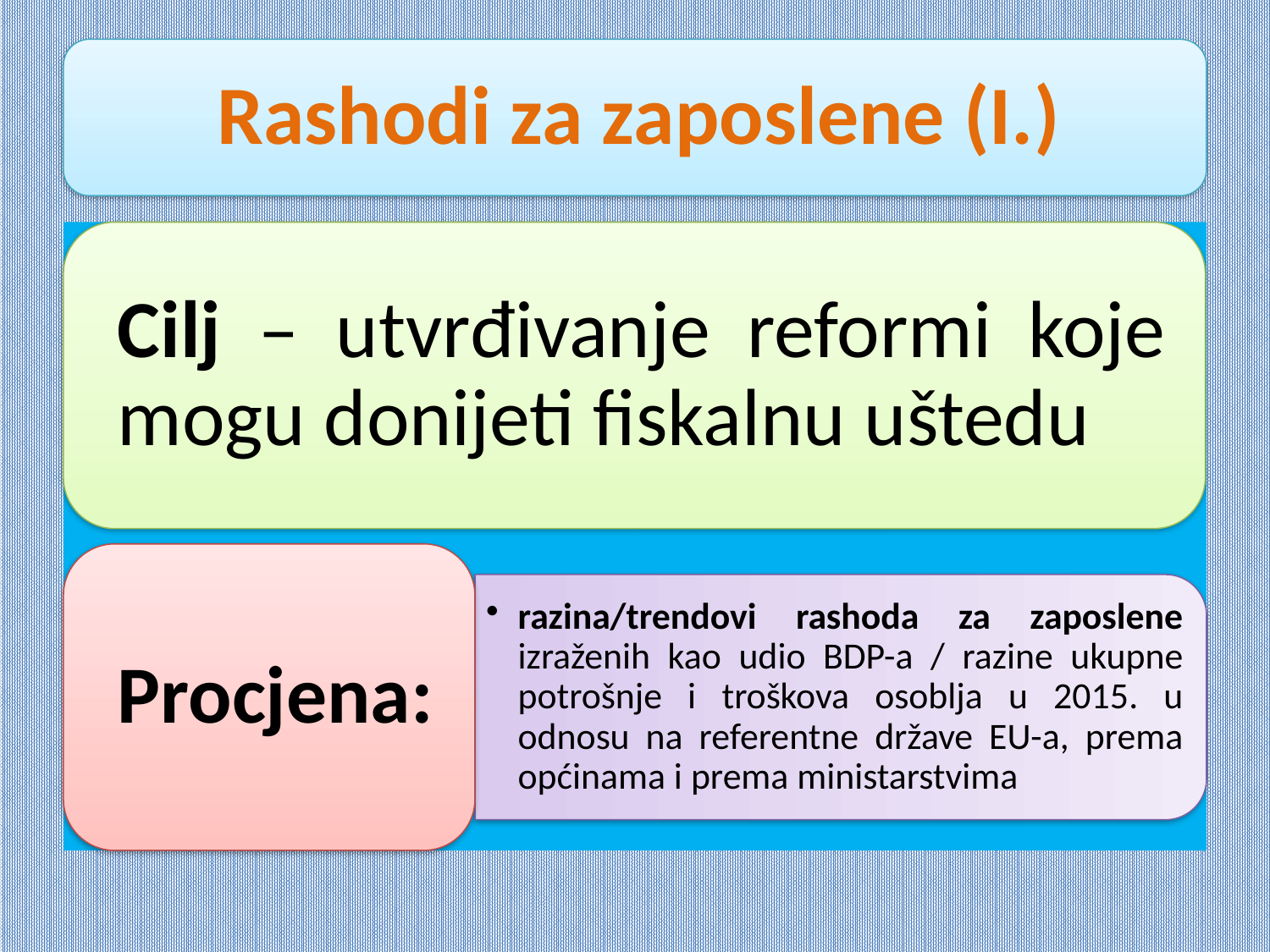

Rashodi za zaposlene (I.)
Cilj – utvrđivanje reformi koje mogu donijeti fiskalnu uštedu
razina/trendovi rashoda za zaposlene izraženih kao udio BDP-a / razine ukupne potrošnje i troškova osoblja u 2015. u odnosu na referentne države EU-a, prema općinama i prema ministarstvima
Procjena: